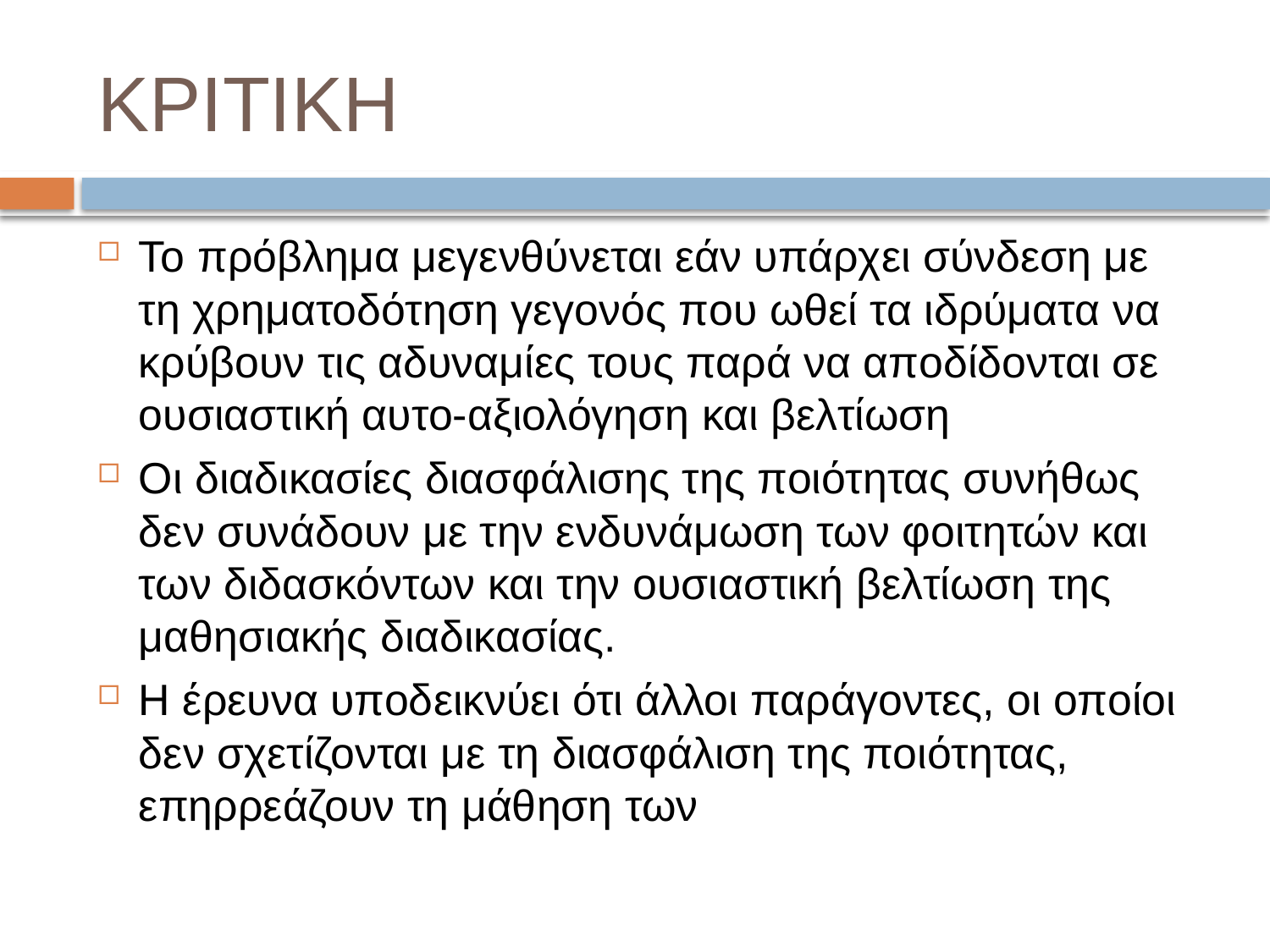

# KΡΙΤΙΚΗ
Το πρόβλημα μεγενθύνεται εάν υπάρχει σύνδεση με τη χρηματοδότηση γεγονός που ωθεί τα ιδρύματα να κρύβουν τις αδυναμίες τους παρά να αποδίδονται σε ουσιαστική αυτο-αξιολόγηση και βελτίωση
Οι διαδικασίες διασφάλισης της ποιότητας συνήθως δεν συνάδουν με την ενδυνάμωση των φοιτητών και των διδασκόντων και την ουσιαστική βελτίωση της μαθησιακής διαδικασίας.
Η έρευνα υποδεικνύει ότι άλλοι παράγοντες, οι οποίοι δεν σχετίζονται με τη διασφάλιση της ποιότητας, επηρρεάζουν τη μάθηση των